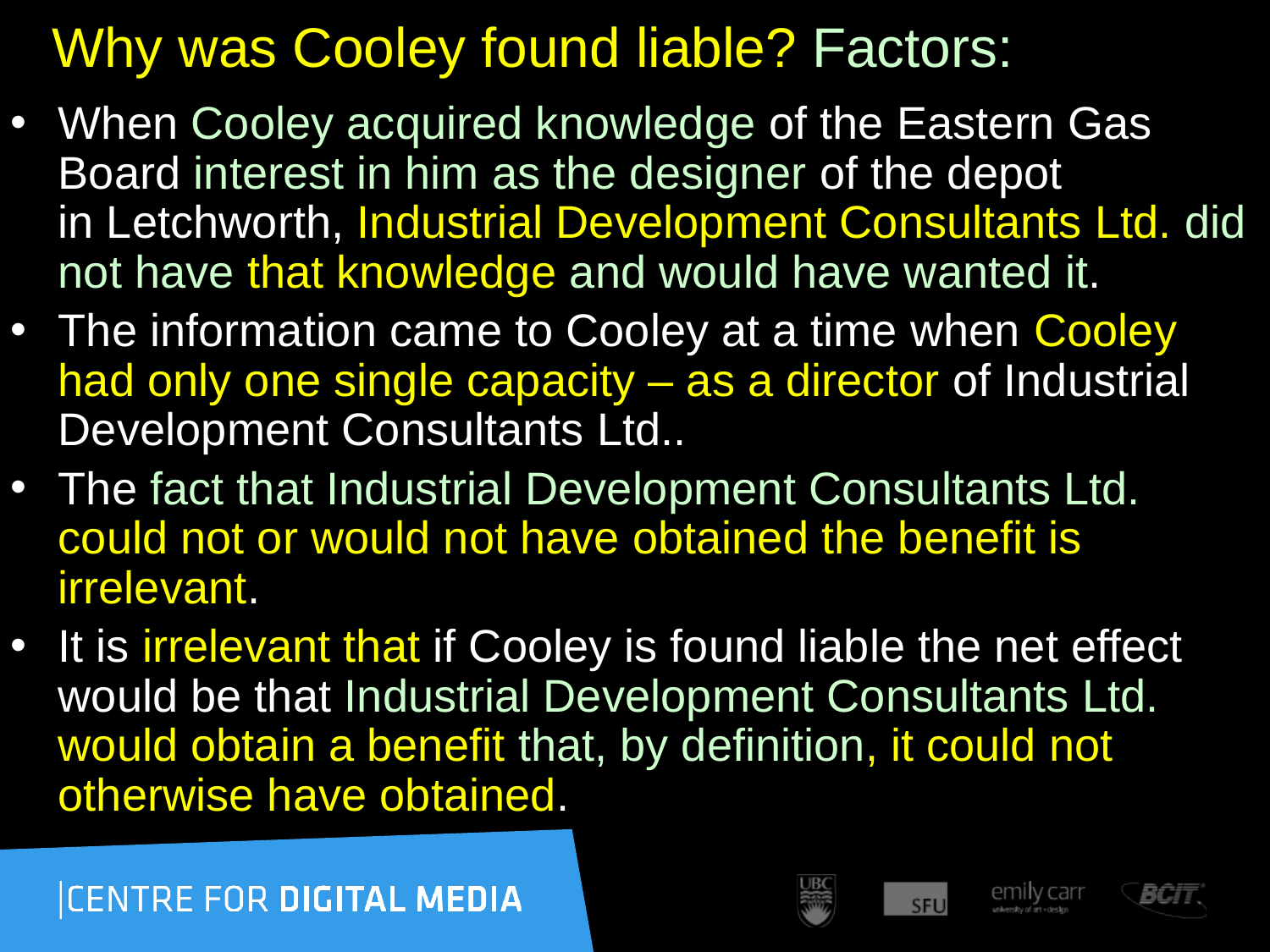

# Why was Cooley found liable? Factors:
When Cooley acquired knowledge of the Eastern Gas Board interest in him as the designer of the depot in Letchworth, Industrial Development Consultants Ltd. did not have that knowledge and would have wanted it.
The information came to Cooley at a time when Cooley had only one single capacity – as a director of Industrial Development Consultants Ltd..
The fact that Industrial Development Consultants Ltd. could not or would not have obtained the benefit is irrelevant.
It is irrelevant that if Cooley is found liable the net effect would be that Industrial Development Consultants Ltd. would obtain a benefit that, by definition, it could not otherwise have obtained.